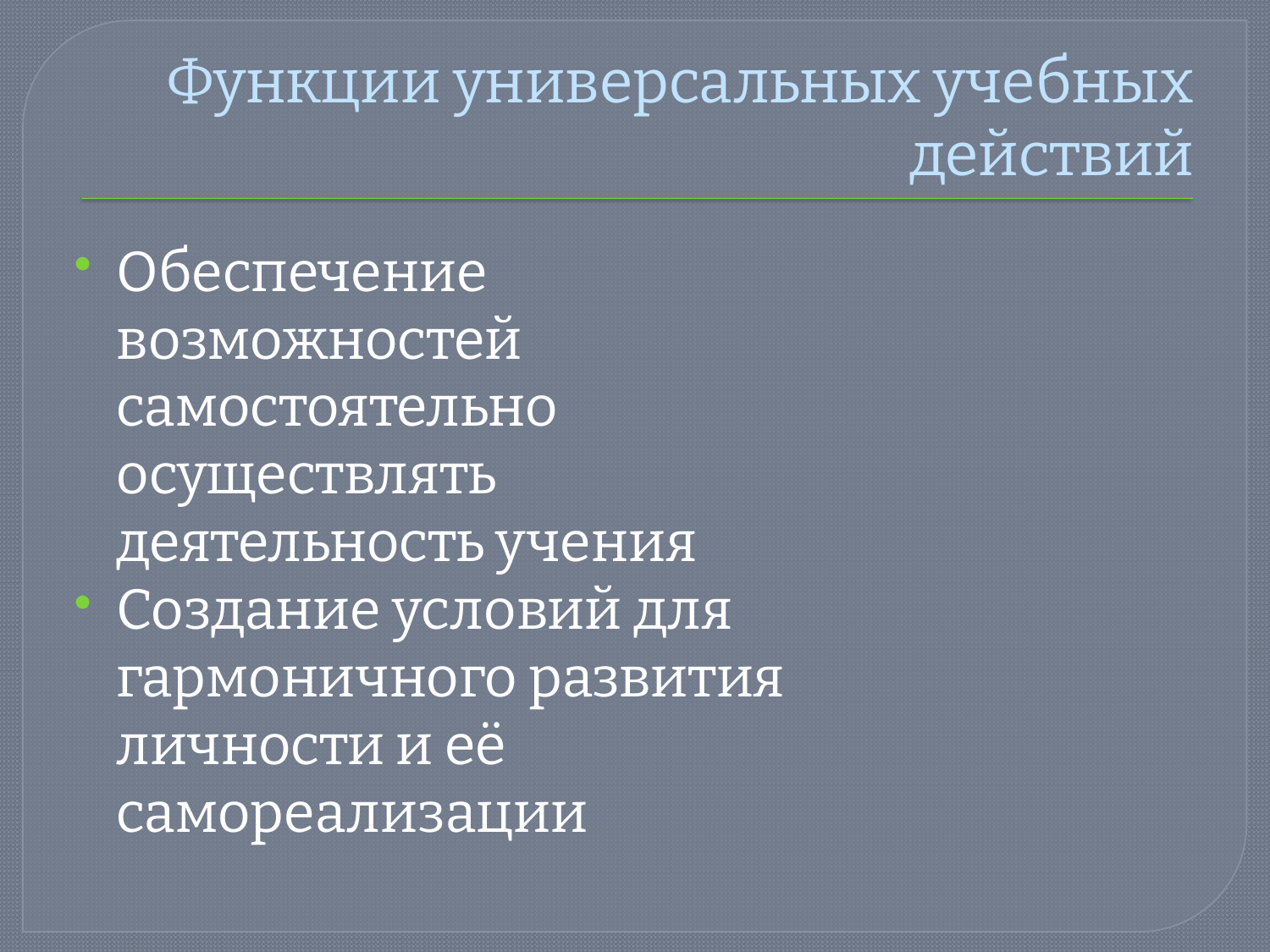

# Функции универсальных учебных действий
Обеспечение возможностей самостоятельно осуществлять деятельность учения
Создание условий для гармоничного развития личности и её самореализации